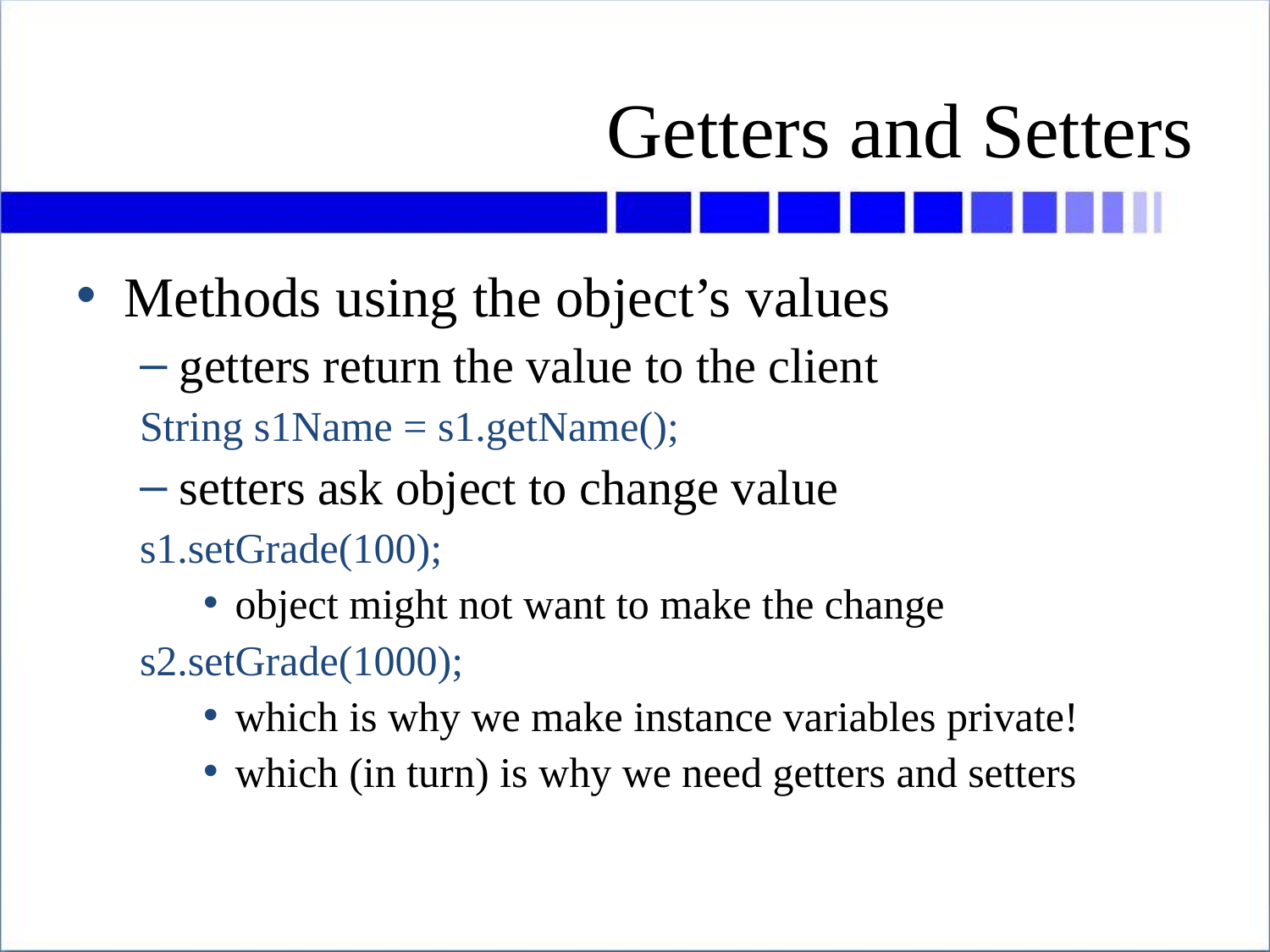

# Getters and Setters
Methods using the object’s values
getters return the value to the client
String s1Name = s1.getName();
setters ask object to change value
s1.setGrade(100);
object might not want to make the change
s2.setGrade(1000);
which is why we make instance variables private!
which (in turn) is why we need getters and setters